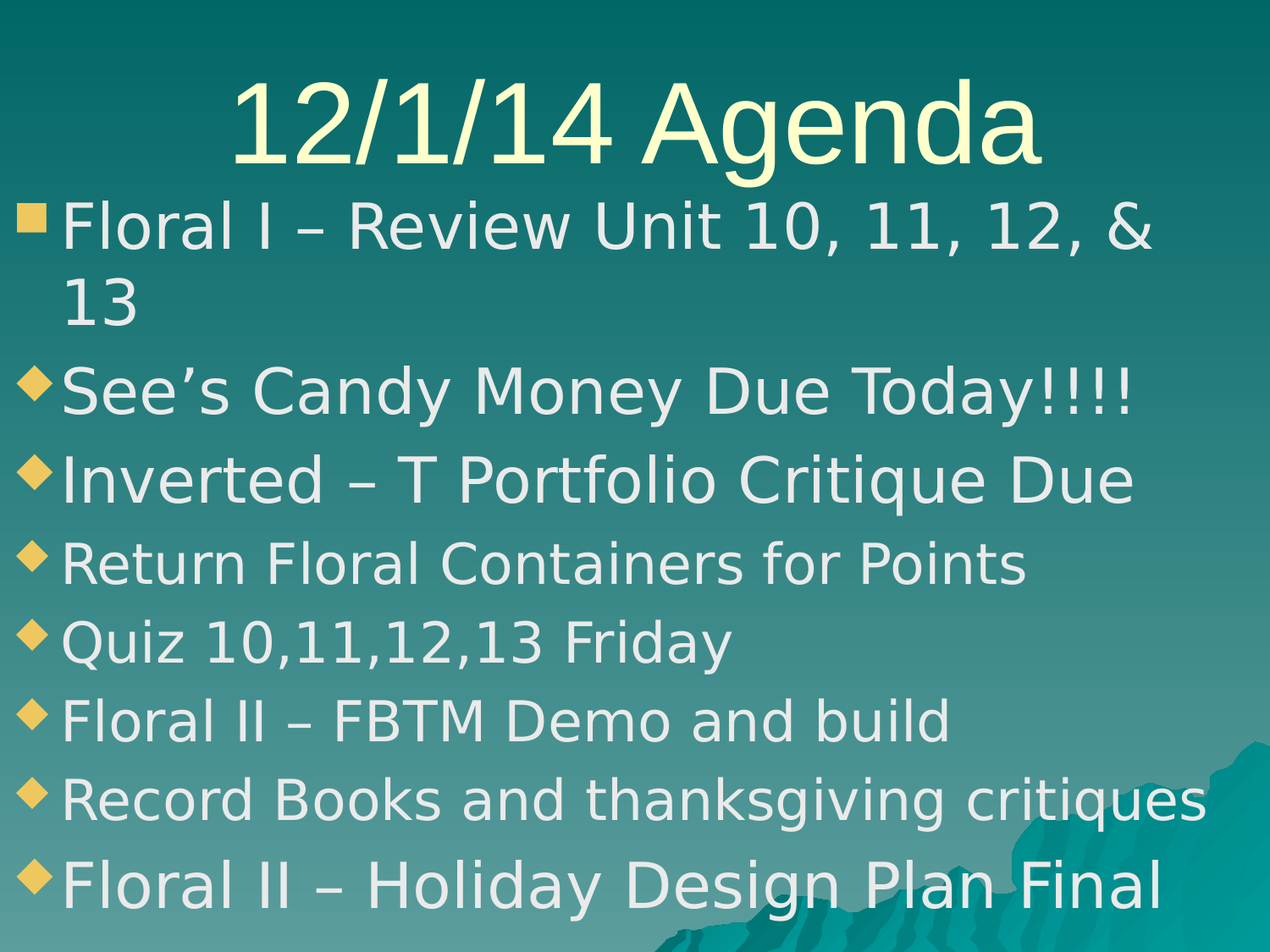

# 12/1/14 Agenda
Floral I – Review Unit 10, 11, 12, & 13
See’s Candy Money Due Today!!!!
Inverted – T Portfolio Critique Due
Return Floral Containers for Points
Quiz 10,11,12,13 Friday
Floral II – FBTM Demo and build
Record Books and thanksgiving critiques
Floral II – Holiday Design Plan Final